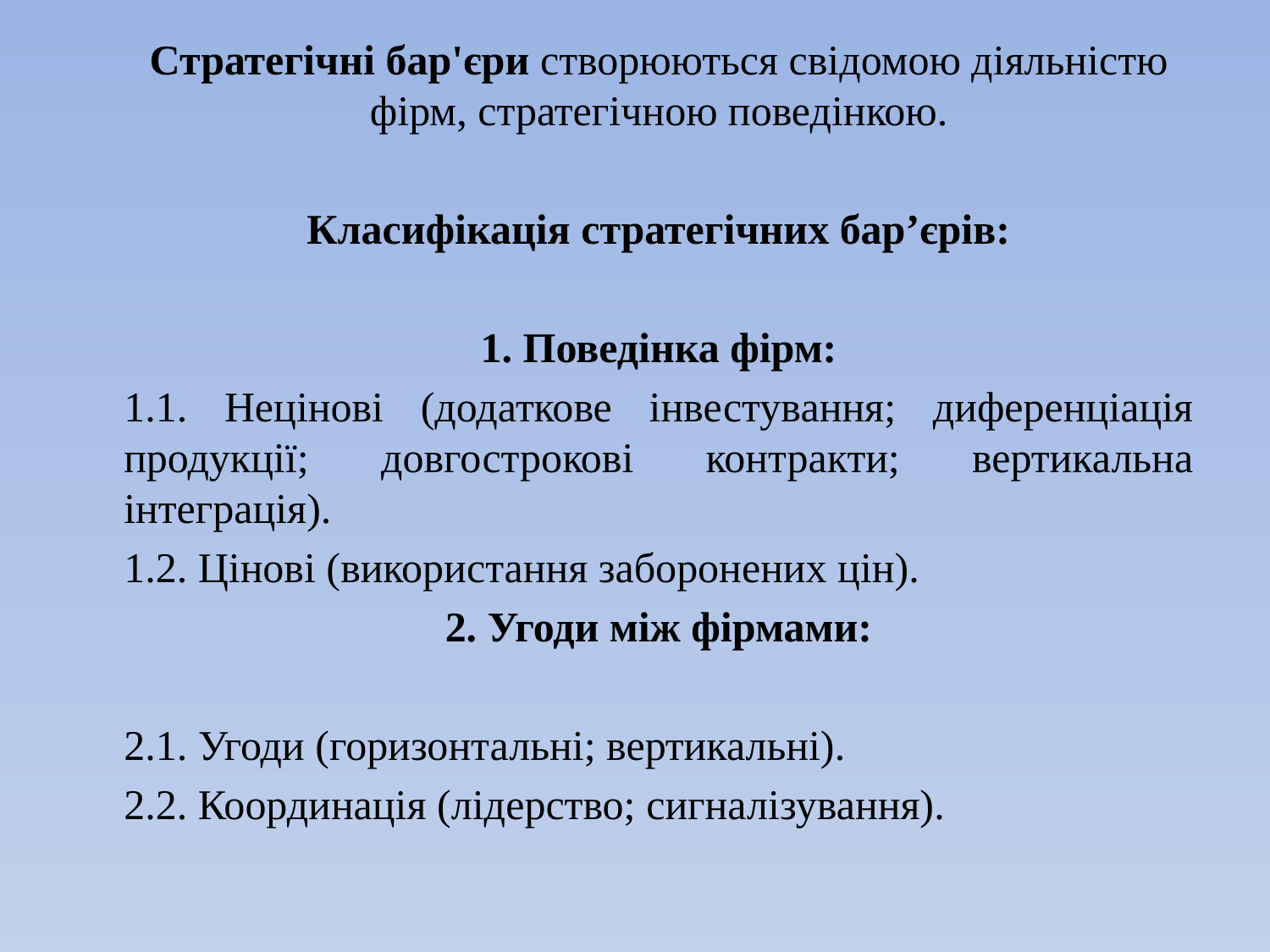

Стратегічні бар'єри створюються свідомою діяльністю фірм, стратегічною поведінкою.

Класифікація стратегічних бар’єрів:

1. Поведінка фірм:
1.1. Нецінові (додаткове інвестування; диференціація продукції; довгострокові контракти; вертикальна інтеграція).
1.2. Цінові (використання заборонених цін).
2. Угоди між фірмами:

2.1. Угоди (горизонтальні; вертикальні).
2.2. Координація (лідерство; сигналізування).